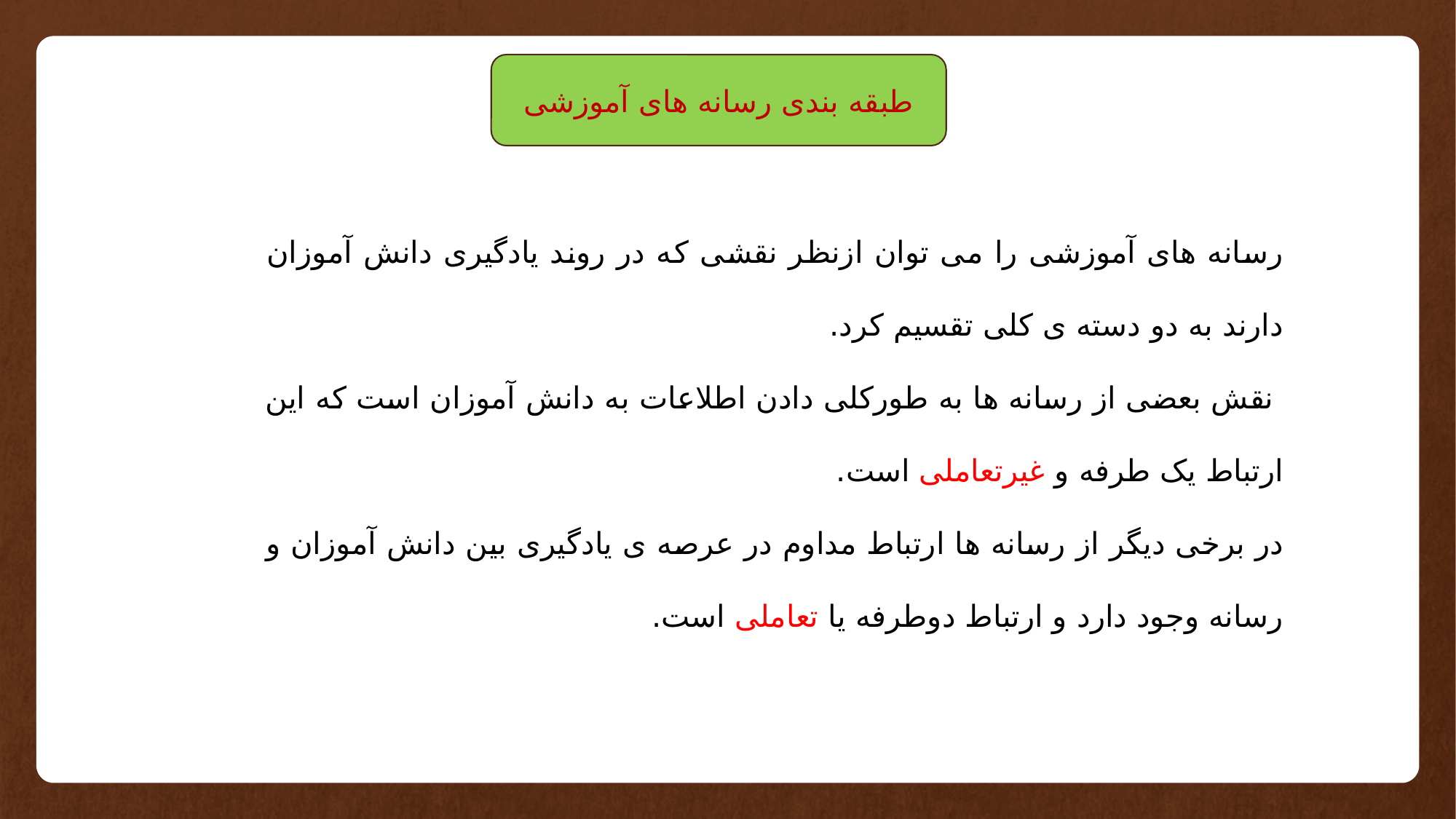

طبقه بندی رسانه های آموزشی
رسانه های آموزشی را می توان ازنظر نقشی که در روند یادگیری دانش آموزان دارند به دو دسته ی کلی تقسیم کرد.
 نقش بعضی از رسانه ها به طورکلی دادن اطلاعات به دانش آموزان است که این ارتباط یک طرفه و غیرتعاملی است.
در برخی دیگر از رسانه ها ارتباط مداوم در عرصه ی یادگیری بین دانش آموزان و رسانه وجود دارد و ارتباط دوطرفه یا تعاملی است.